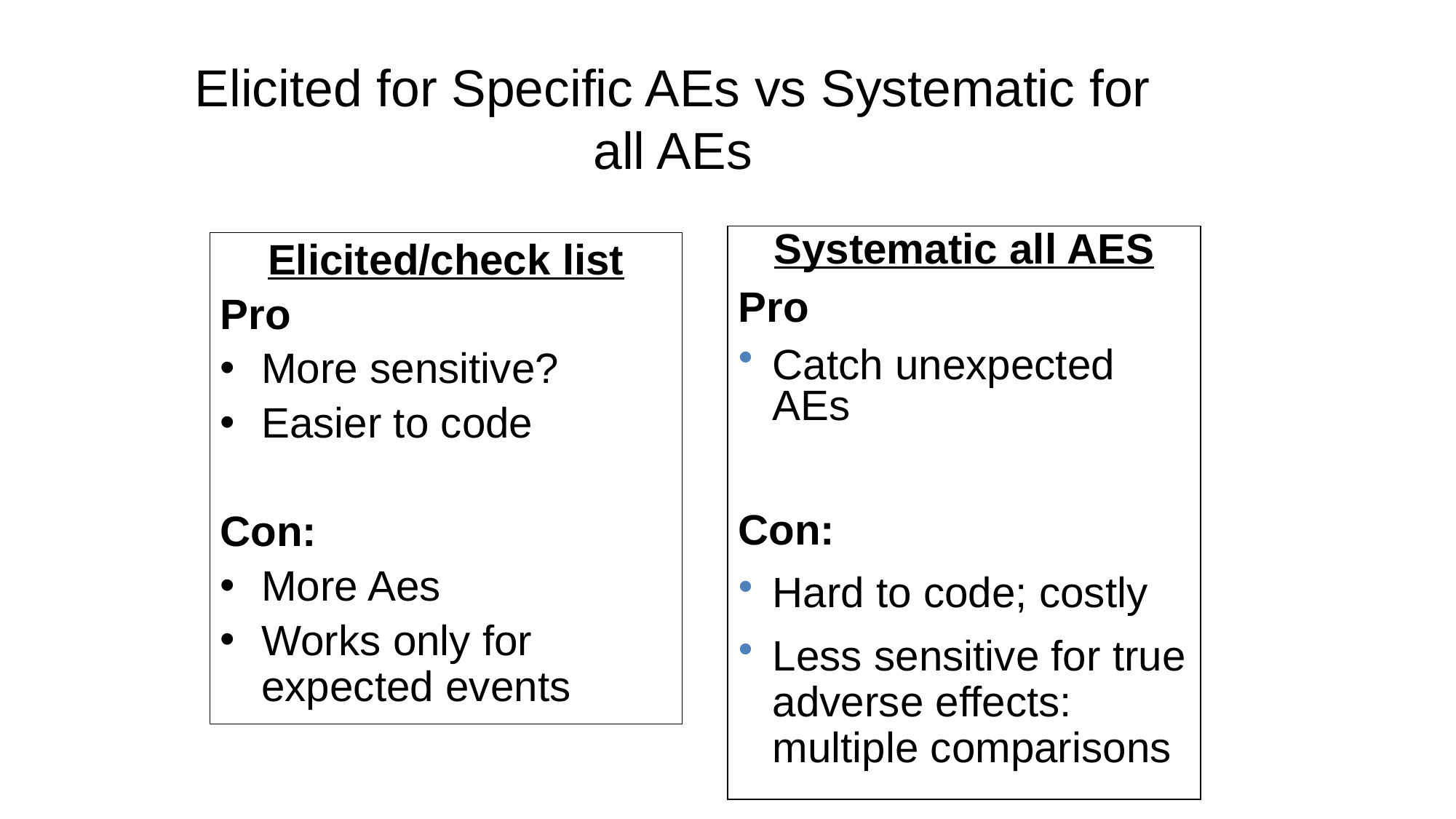

# Elicited for Specific AEs vs Systematic for all AEs
Systematic all AES
Pro
Catch unexpected AEs

Con:
Hard to code; costly
Less sensitive for true adverse effects: multiple comparisons
Elicited/check list
Pro
More sensitive?
Easier to code

Con:
More Aes
Works only for expected events